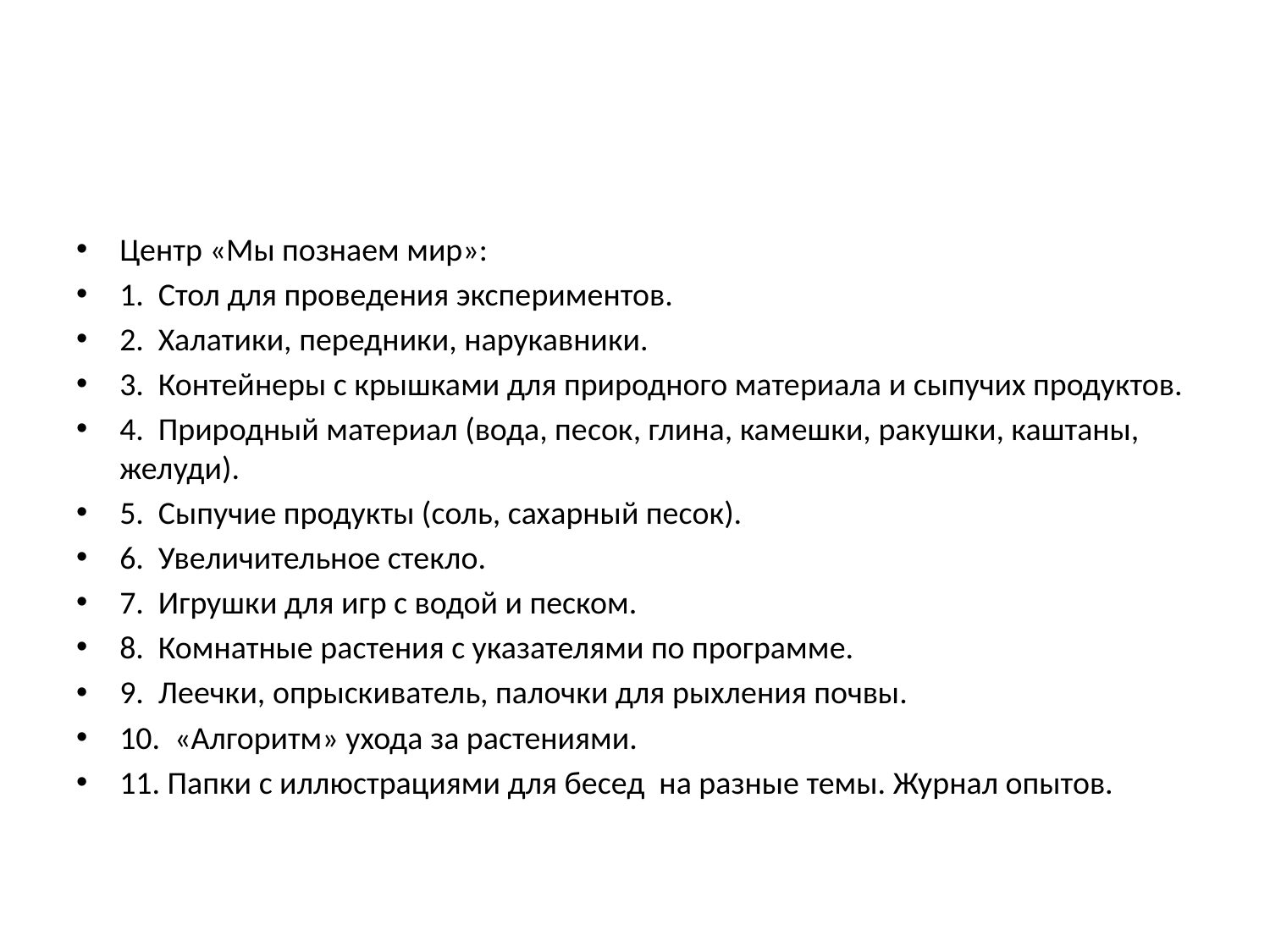

#
Центр «Мы познаем мир»:
1.  Стол для проведения экспериментов.
2.  Халатики, передники, нарукавники.
3.  Контейнеры с крышками для природного материала и сыпучих продуктов.
4.  Природный материал (вода, песок, глина, камешки, ракушки, каштаны, желуди).
5.  Сыпучие продукты (соль, сахарный песок).
6.  Увеличительное стекло.
7.  Игрушки для игр с водой и песком.
8.  Комнатные растения с указателями по программе.
9.  Леечки, опрыскиватель, палочки для рыхления почвы.
10.  «Алгоритм» ухода за растениями.
11. Папки с иллюстрациями для бесед  на разные темы. Журнал опытов.